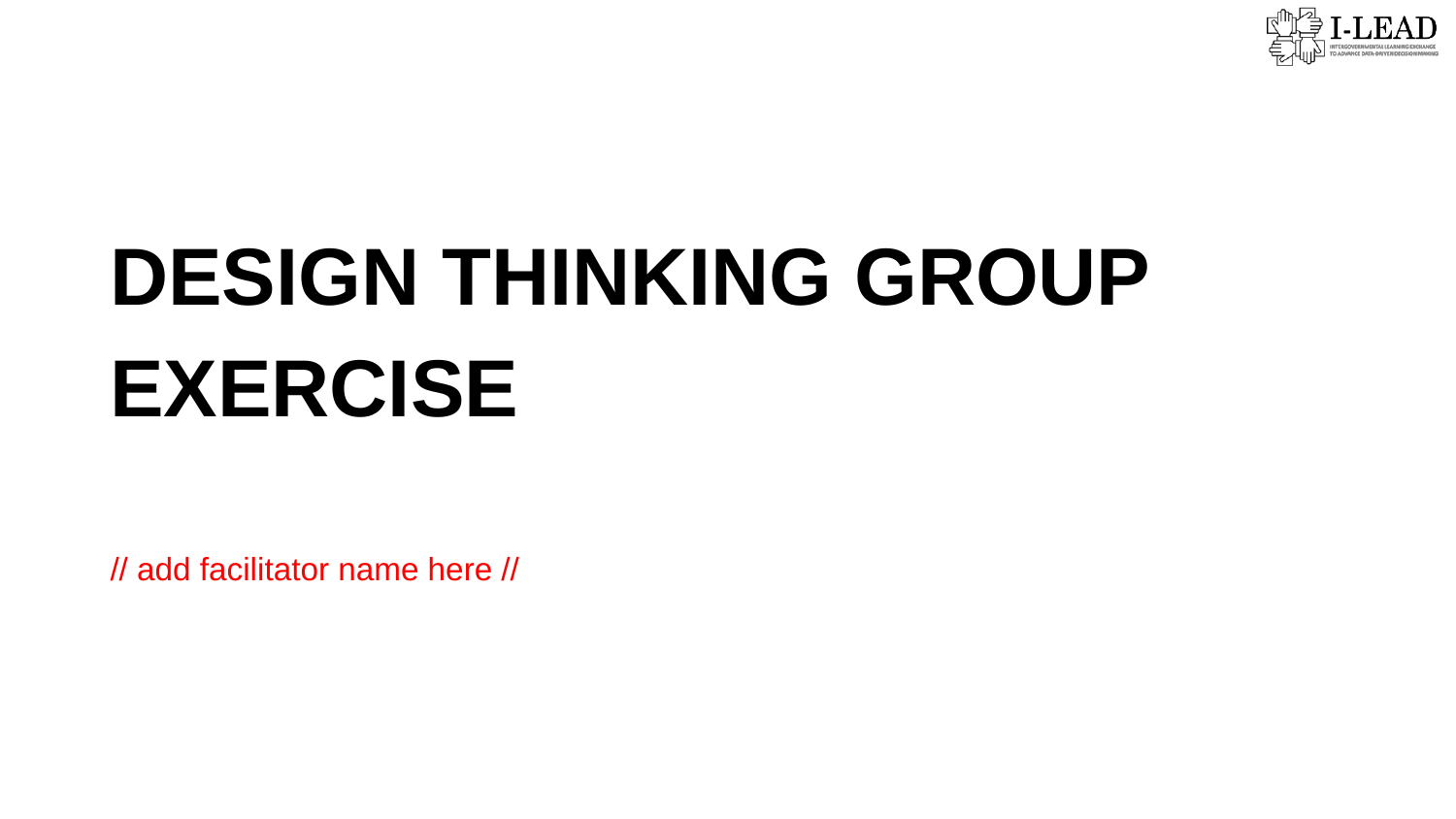

# DESIGN THINKING GROUP EXERCISE
// add facilitator name here //